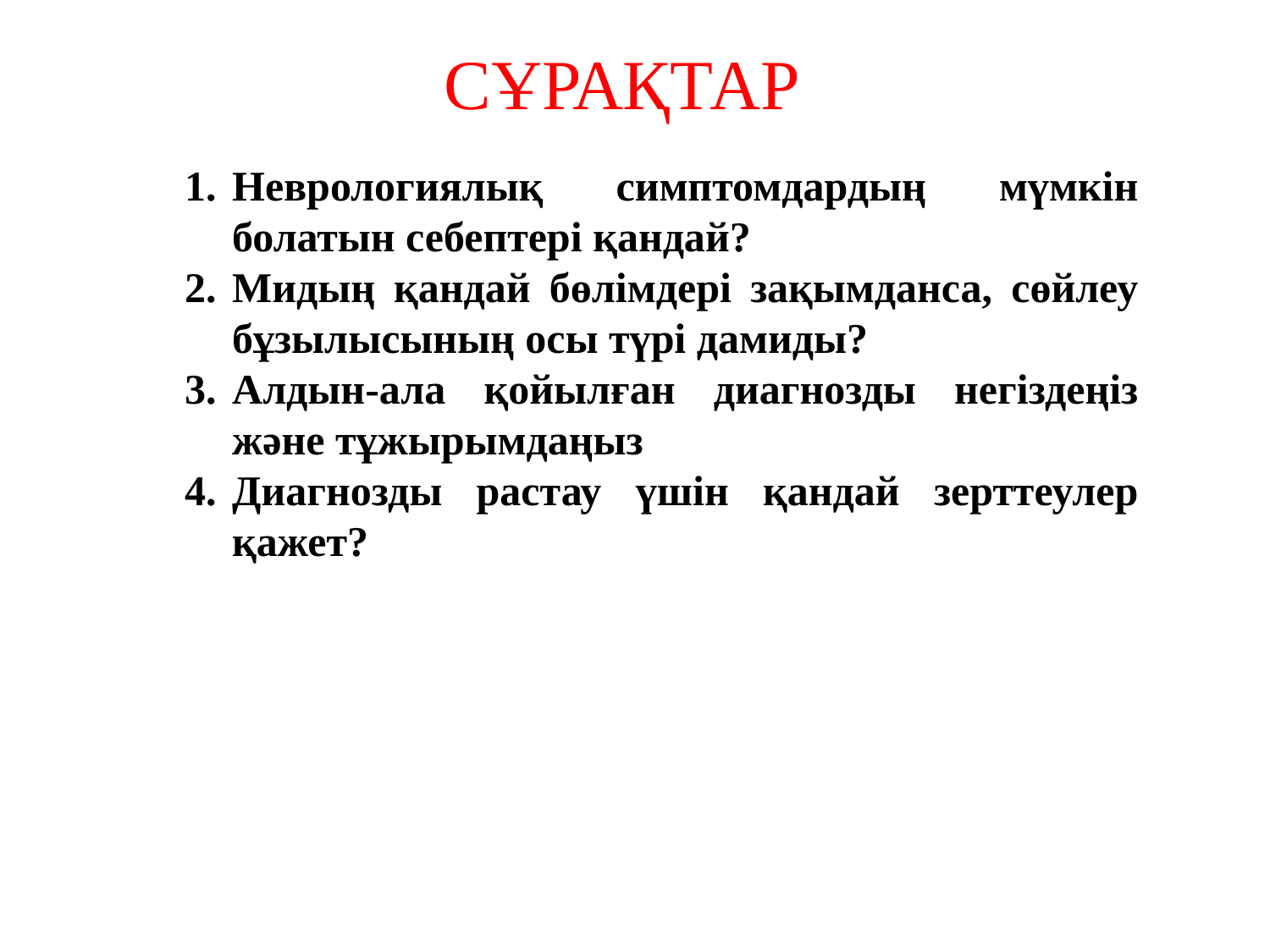

СҰРАҚТАР
Неврологиялық симптомдардың мүмкін болатын себептері қандай?
Мидың қандай бөлімдері зақымданса, сөйлеу бұзылысының осы түрі дамиды?
Алдын-ала қойылған диагнозды негіздеңіз және тұжырымдаңыз
Диагнозды растау үшін қандай зерттеулер қажет?